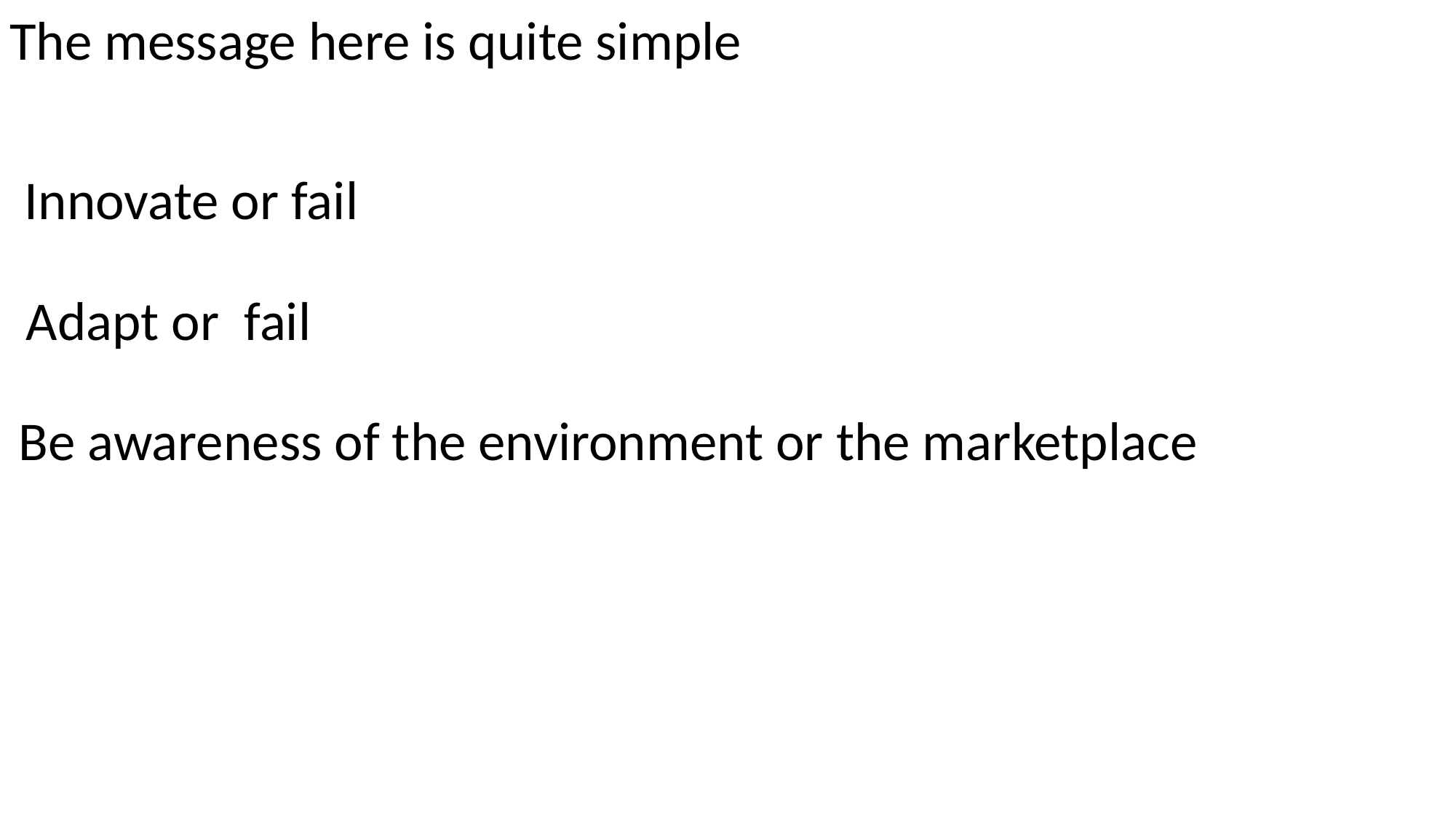

The message here is quite simple
Innovate or fail
Adapt or  fail
Be awareness of the environment or the marketplace